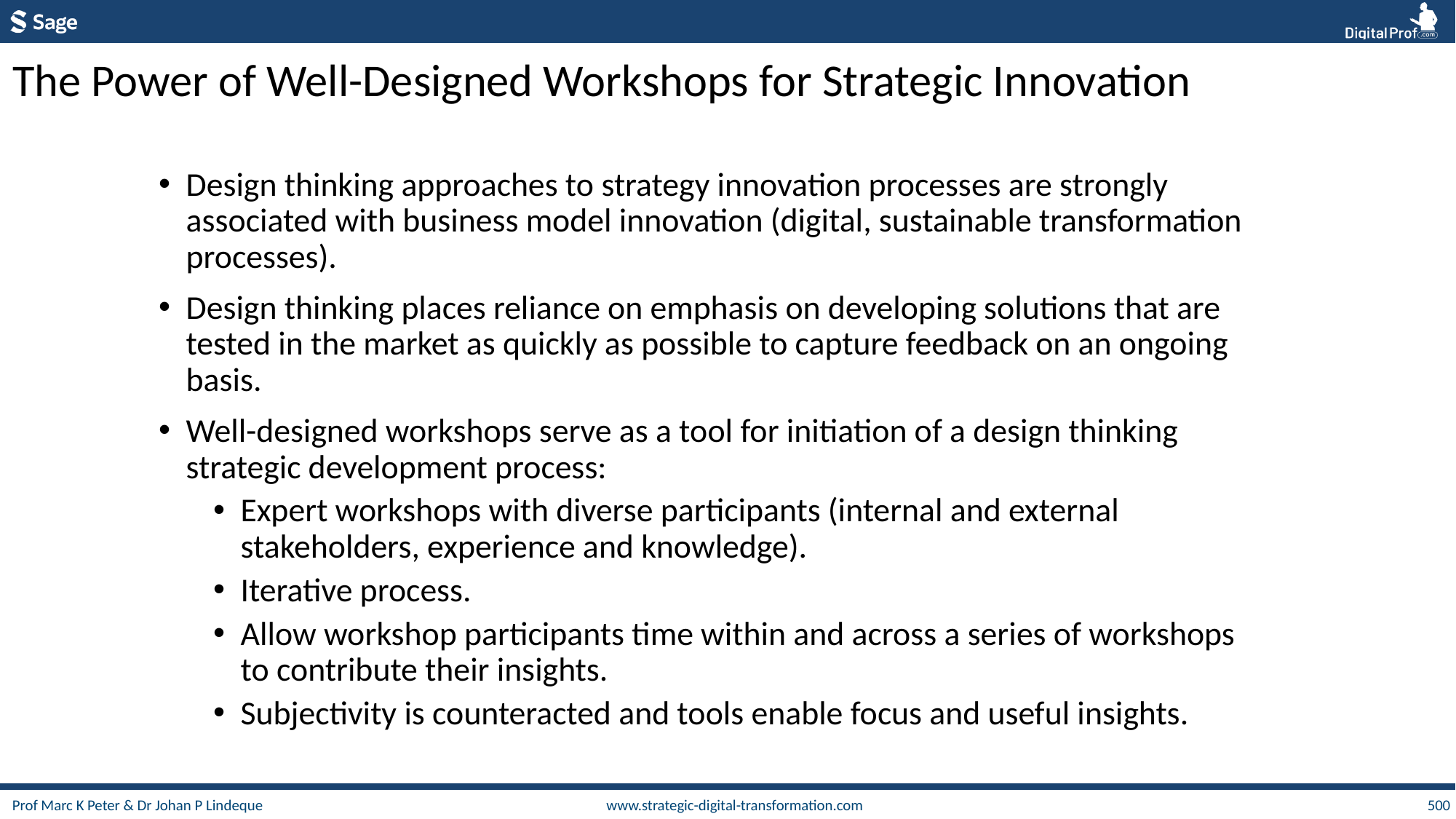

The Power of Well-Designed Workshops for Strategic Innovation
Design thinking approaches to strategy innovation processes are strongly associated with business model innovation (digital, sustainable transformation processes).
Design thinking places reliance on emphasis on developing solutions that are tested in the market as quickly as possible to capture feedback on an ongoing basis.
Well-designed workshops serve as a tool for initiation of a design thinking strategic development process:
Expert workshops with diverse participants (internal and external stakeholders, experience and knowledge).
Iterative process.
Allow workshop participants time within and across a series of workshops to contribute their insights.
Subjectivity is counteracted and tools enable focus and useful insights.

500